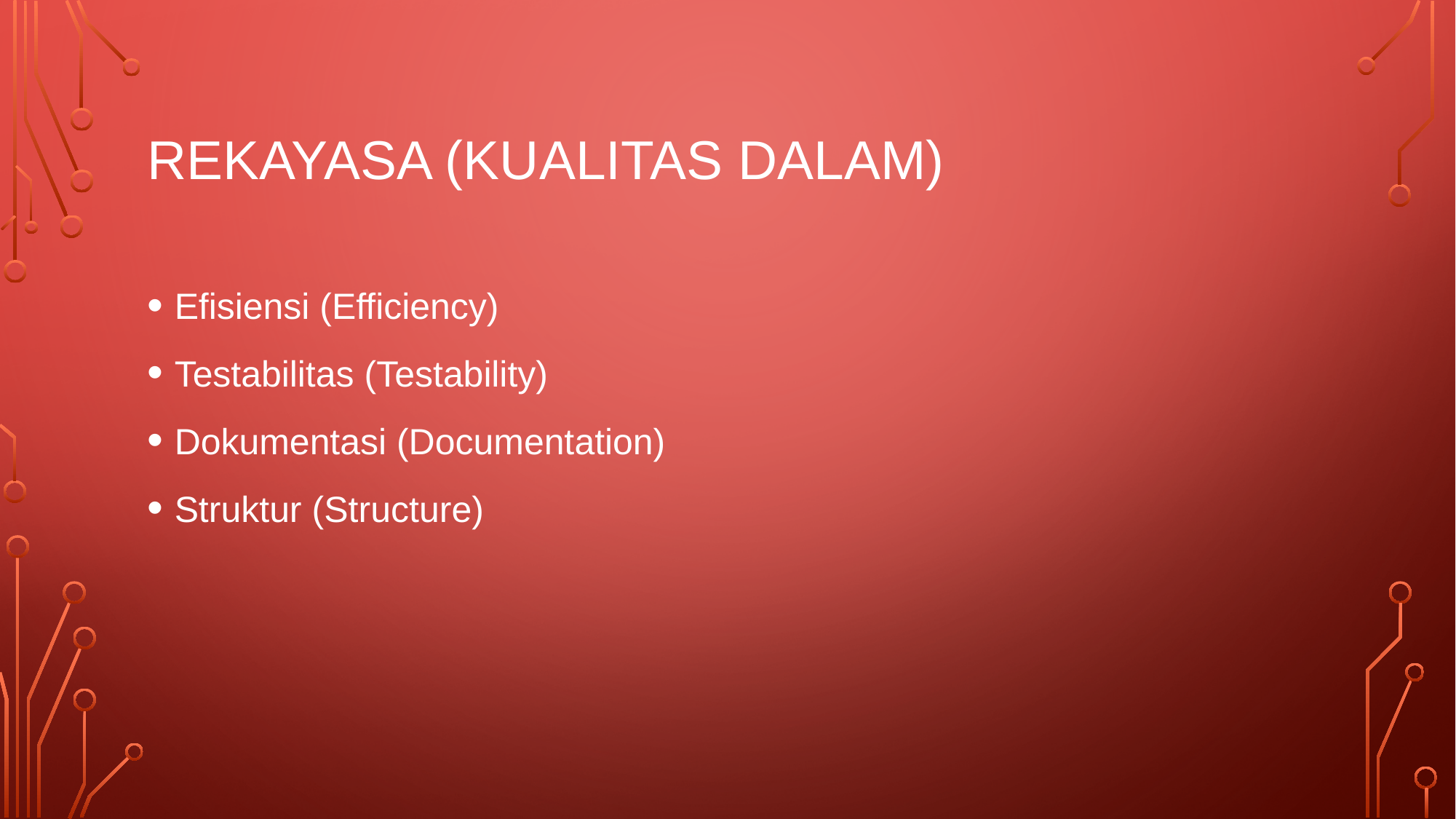

# Rekayasa (kualitas dalam)
Efisiensi (Efficiency)
Testabilitas (Testability)
Dokumentasi (Documentation)
Struktur (Structure)